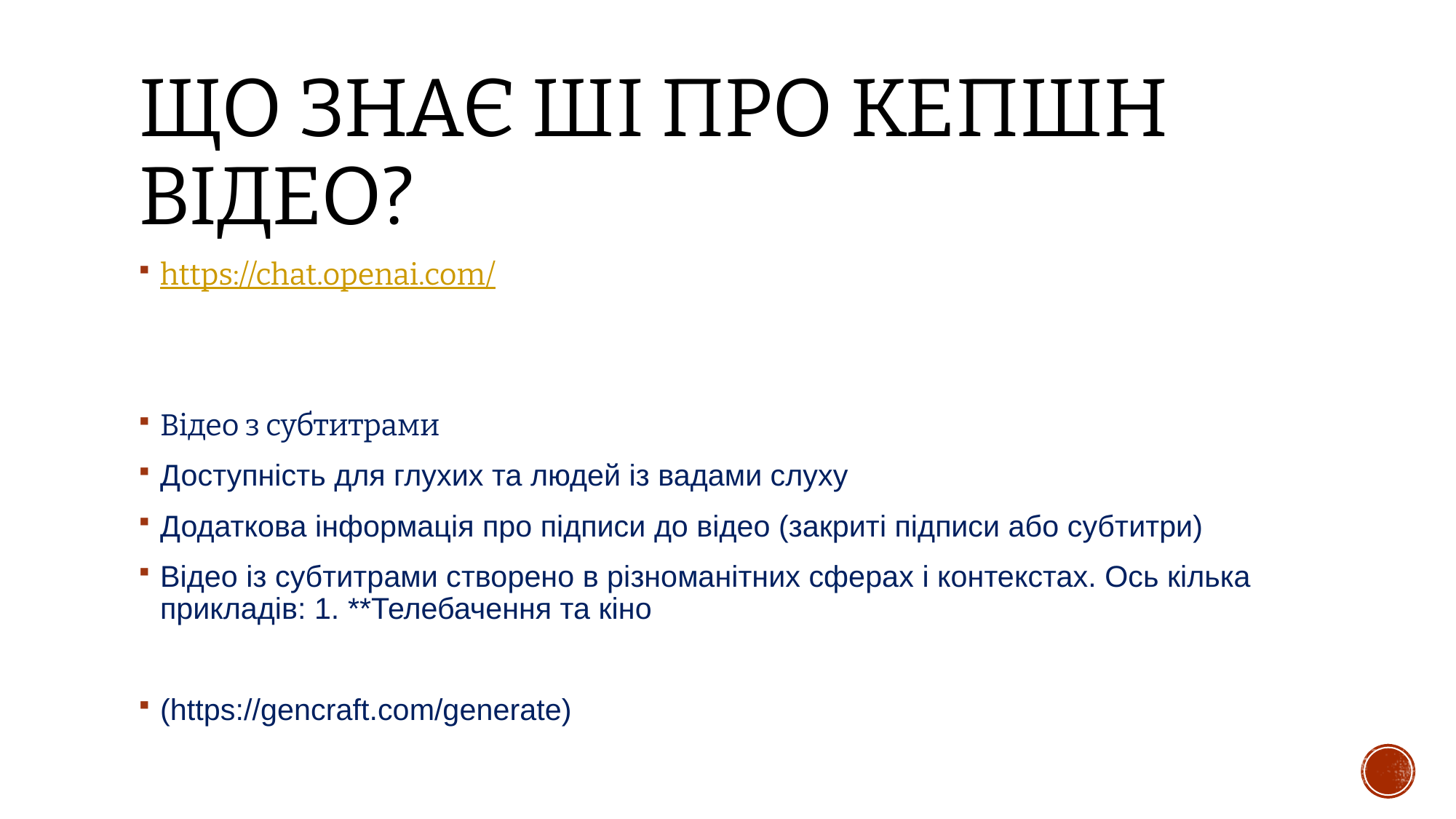

# Що знає ШІ про кепшн відео?
https://chat.openai.com/

Відео з субтитрами
Доступність для глухих та людей із вадами слуху
Додаткова інформація про підписи до відео (закриті підписи або субтитри)
Відео із субтитрами створено в різноманітних сферах і контекстах. Ось кілька прикладів: 1. **Телебачення та кіно

(https://gencraft.com/generate)